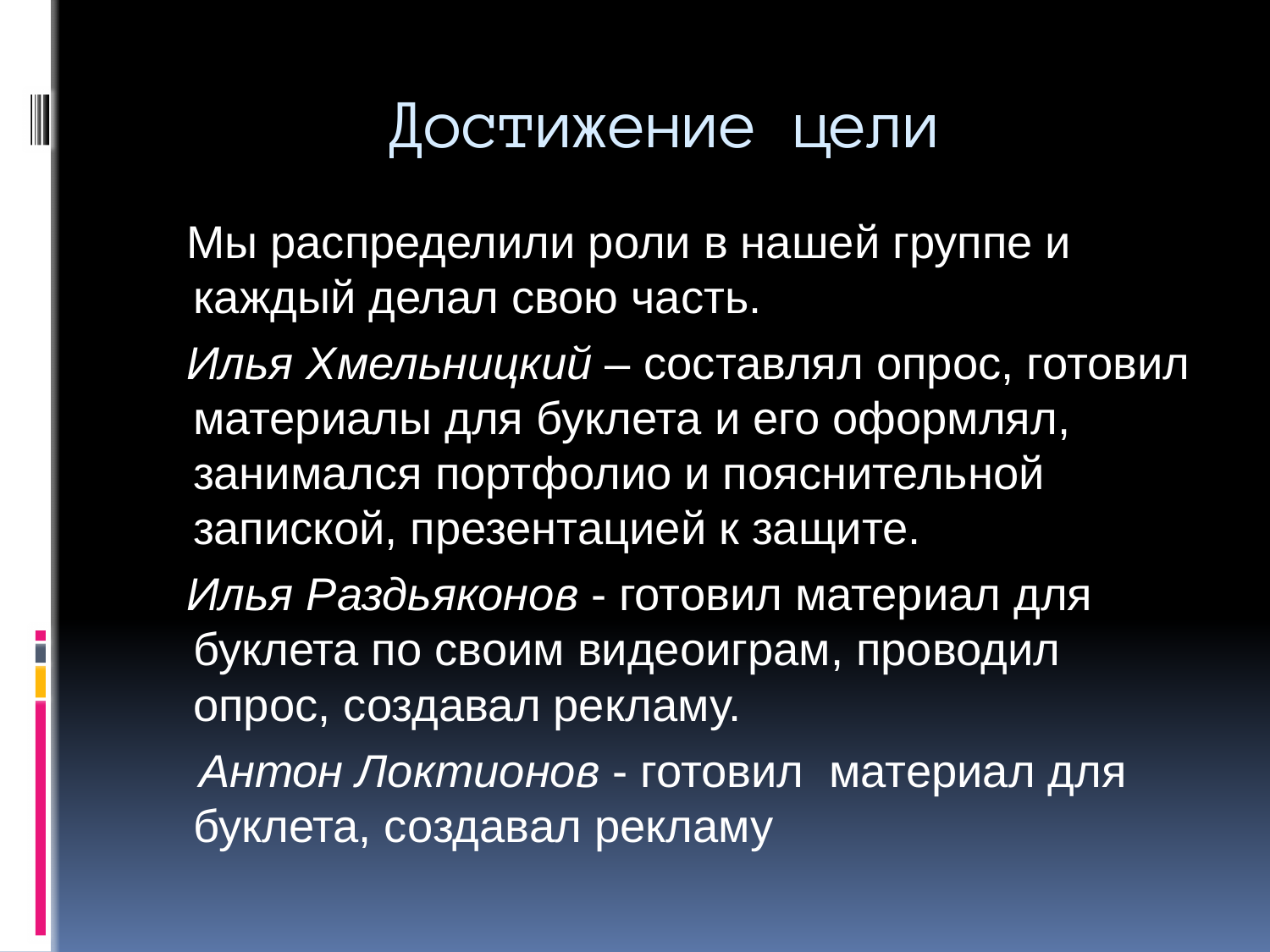

# Достижение цели
   Мы распределили роли в нашей группе и каждый делал свою часть.
   Илья Хмельницкий – составлял опрос, готовил материалы для буклета и его оформлял, занимался портфолио и пояснительной запиской, презентацией к защите.
   Илья Раздьяконов - готовил материал для буклета по своим видеоиграм, проводил опрос, создавал рекламу.
    Антон Локтионов - готовил  материал для буклета, создавал рекламу